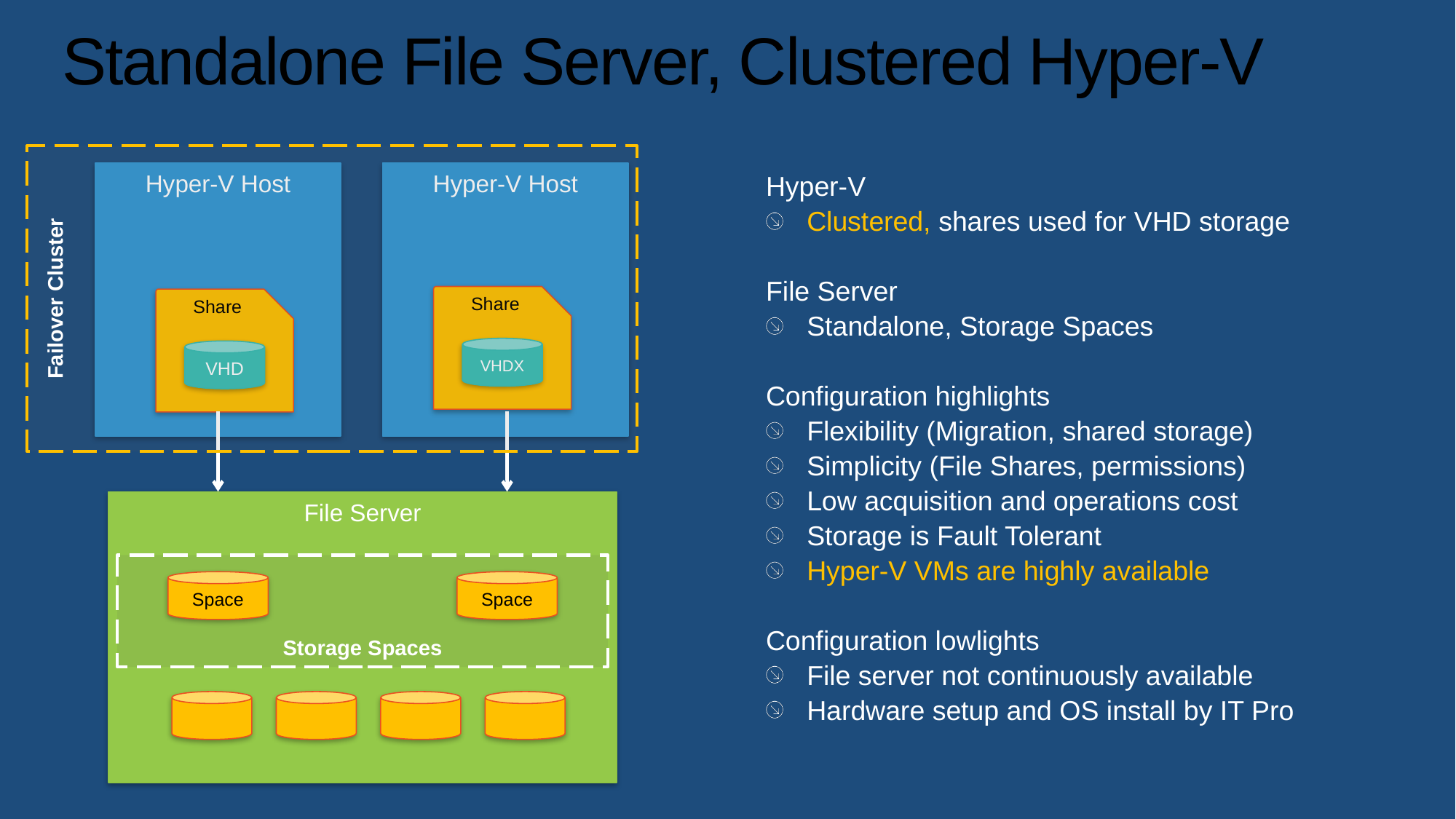

# Standalone File Server, Clustered Hyper-V
Failover Cluster
Hyper-V Host
Hyper-V Host
Hyper-V
Clustered, shares used for VHD storage

File Server
Standalone, Storage Spaces

Configuration highlights
Flexibility (Migration, shared storage)
Simplicity (File Shares, permissions)
Low acquisition and operations cost
Storage is Fault Tolerant
Hyper-V VMs are highly available

Configuration lowlights
File server not continuously available
Hardware setup and OS install by IT Pro

Share
Share
VHDX
VHD
File Server
Storage Spaces
Space
Space